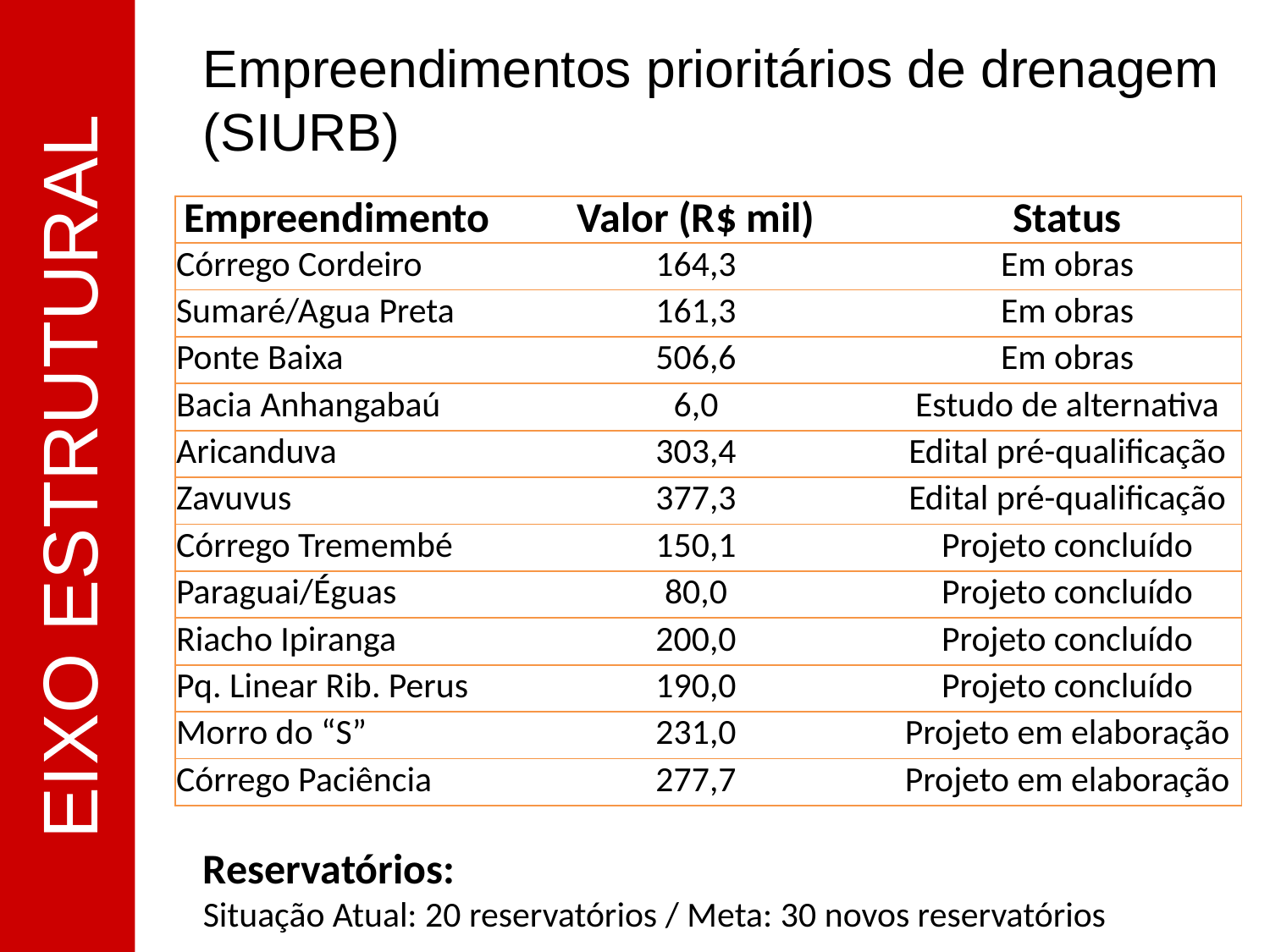

Empreendimentos prioritários de drenagem (SIURB)
| Empreendimento | Valor (R$ mil) | Status |
| --- | --- | --- |
| Córrego Cordeiro | 164,3 | Em obras |
| Sumaré/Agua Preta | 161,3 | Em obras |
| Ponte Baixa | 506,6 | Em obras |
| Bacia Anhangabaú | 6,0 | Estudo de alternativa |
| Aricanduva | 303,4 | Edital pré-qualificação |
| Zavuvus | 377,3 | Edital pré-qualificação |
| Córrego Tremembé | 150,1 | Projeto concluído |
| Paraguai/Éguas | 80,0 | Projeto concluído |
| Riacho Ipiranga | 200,0 | Projeto concluído |
| Pq. Linear Rib. Perus | 190,0 | Projeto concluído |
| Morro do “S” | 231,0 | Projeto em elaboração |
| Córrego Paciência | 277,7 | Projeto em elaboração |
EIXO ESTRUTURAL
Reservatórios:
Situação Atual: 20 reservatórios / Meta: 30 novos reservatórios